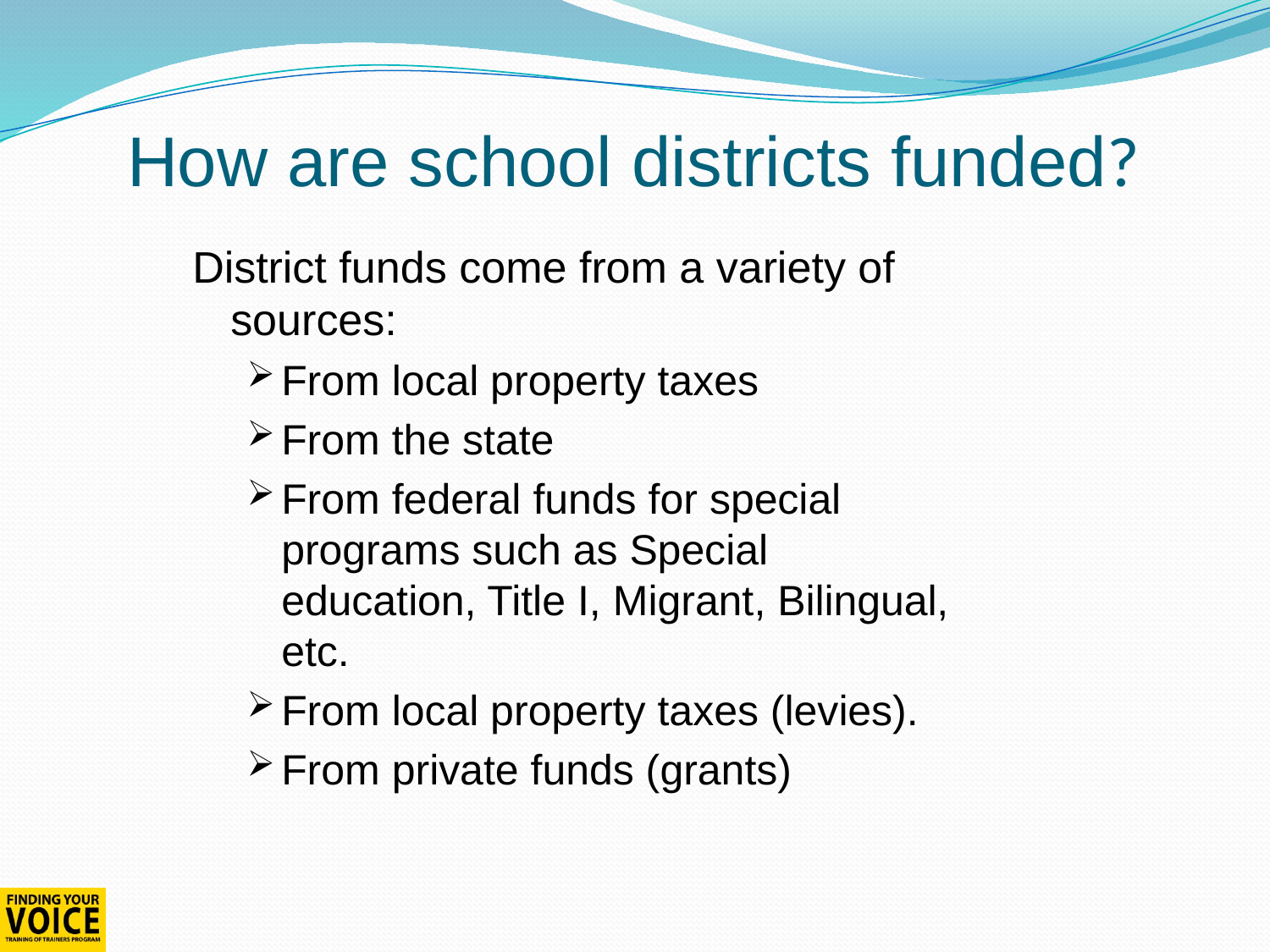

# How are school districts funded?
District funds come from a variety of sources:
From local property taxes
From the state
From federal funds for special programs such as Special education, Title I, Migrant, Bilingual, etc.
From local property taxes (levies).
From private funds (grants)